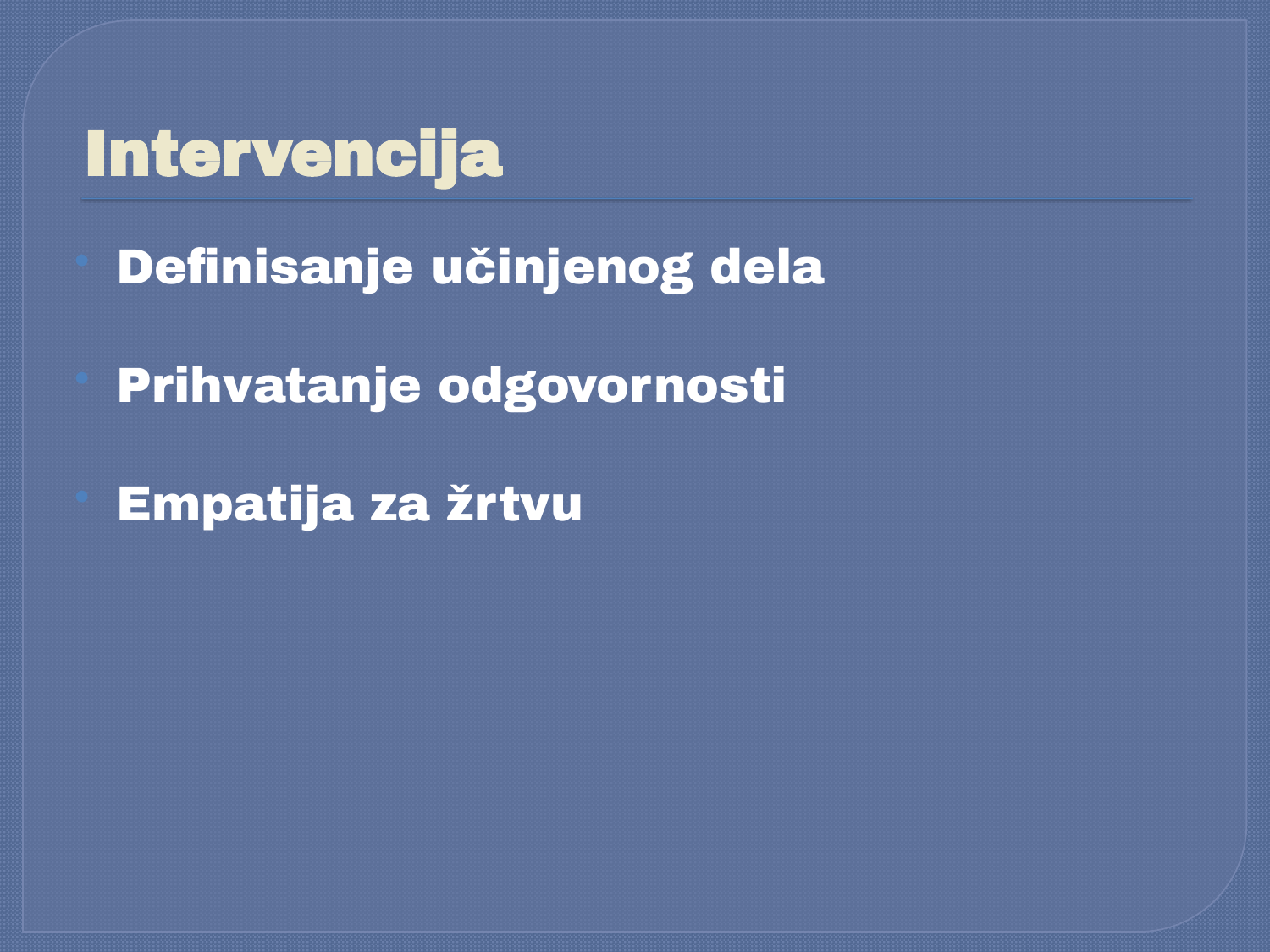

# Intervencija
Definisanje učinjenog dela

Prihvatanje odgovornosti

Empatija za žrtvu